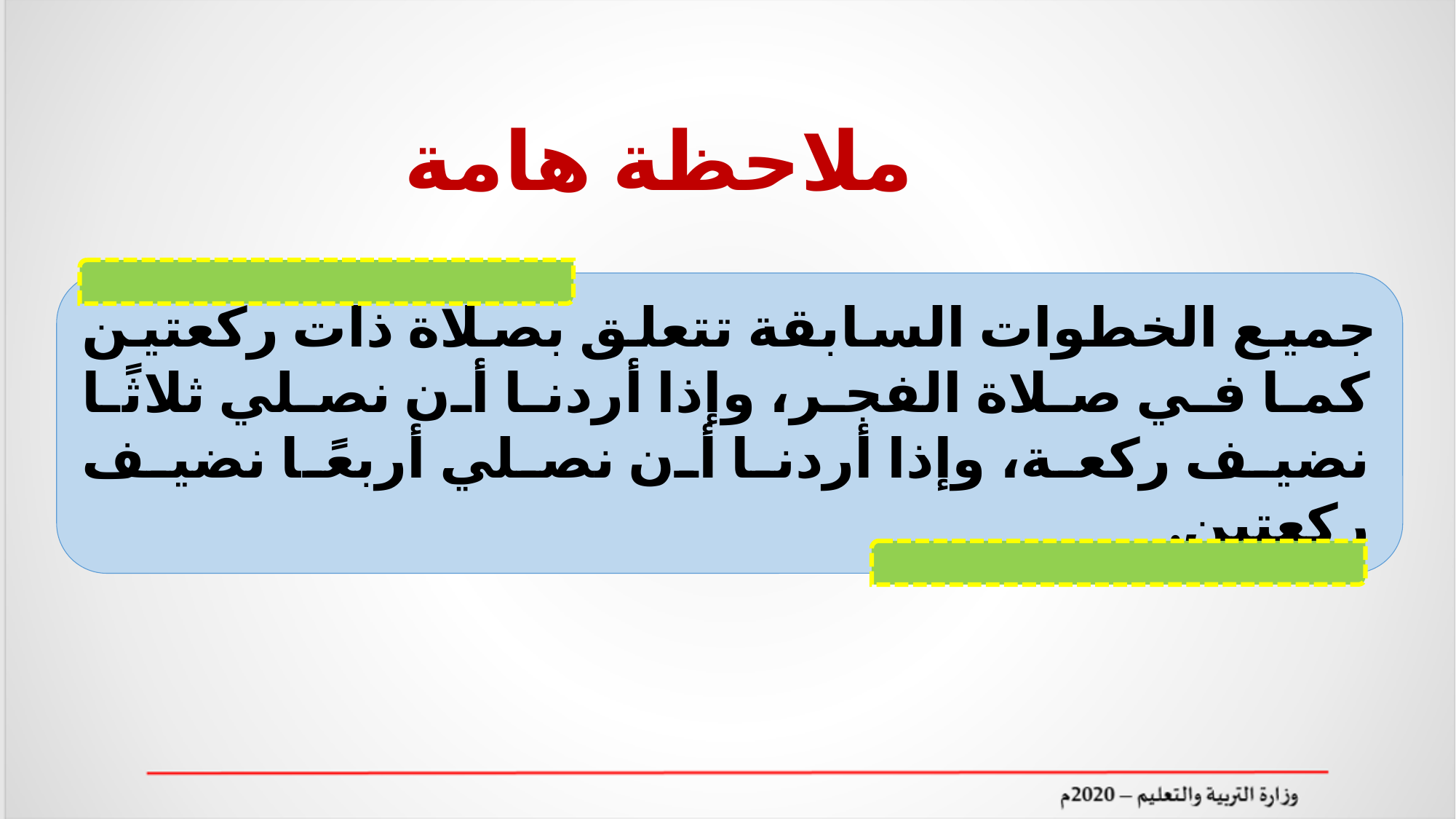

ملاحظة هامة

جميع الخطوات السابقة تتعلق بصلاة ذات ركعتين كما في صلاة الفجر، وإذا أردنا أن نصلي ثلاثًا نضيف ركعة، وإذا أردنا أن نصلي أربعًا نضيف ركعتين.